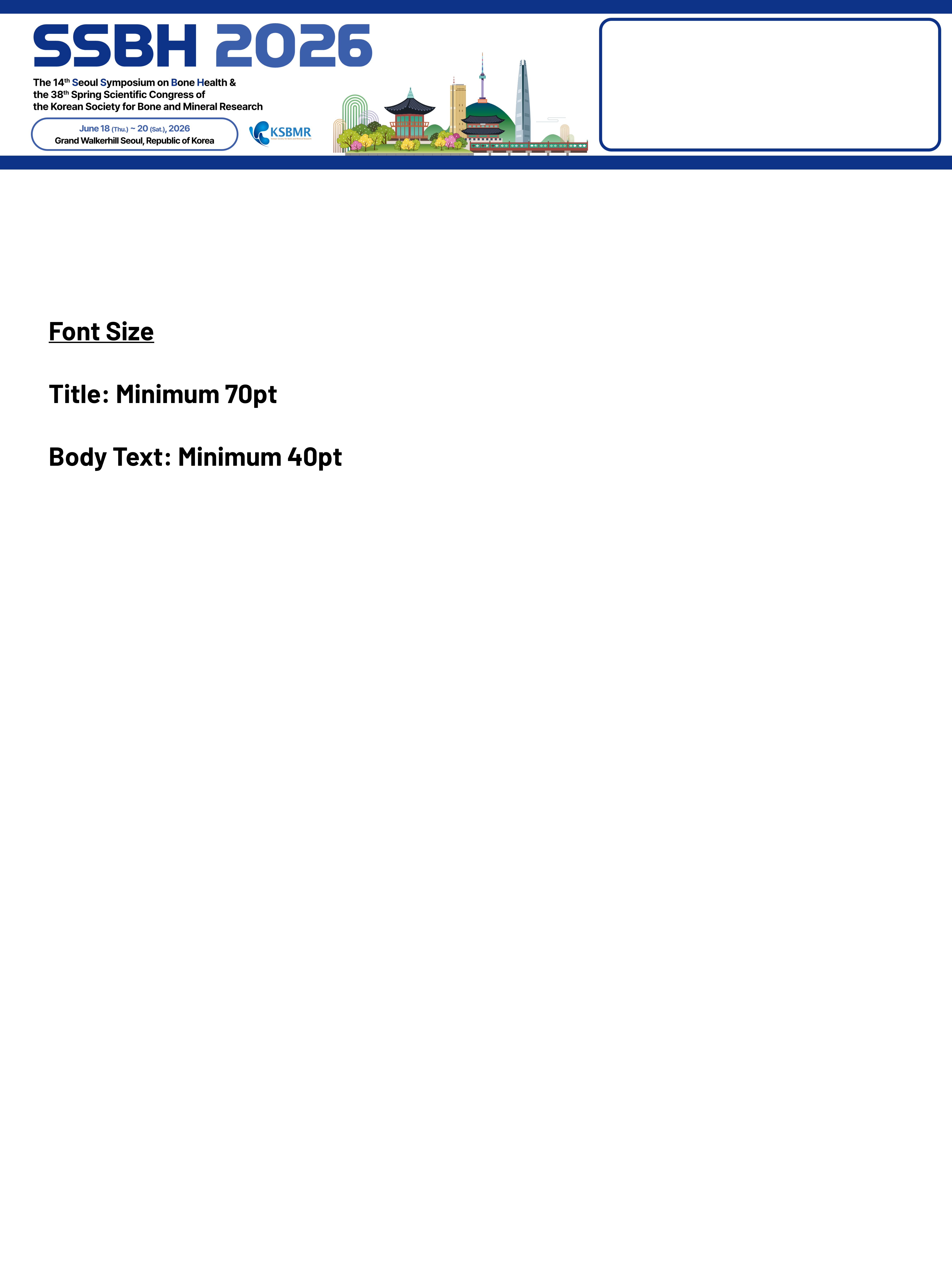

Font Size

Title: Minimum 70pt

Body Text: Minimum 40pt